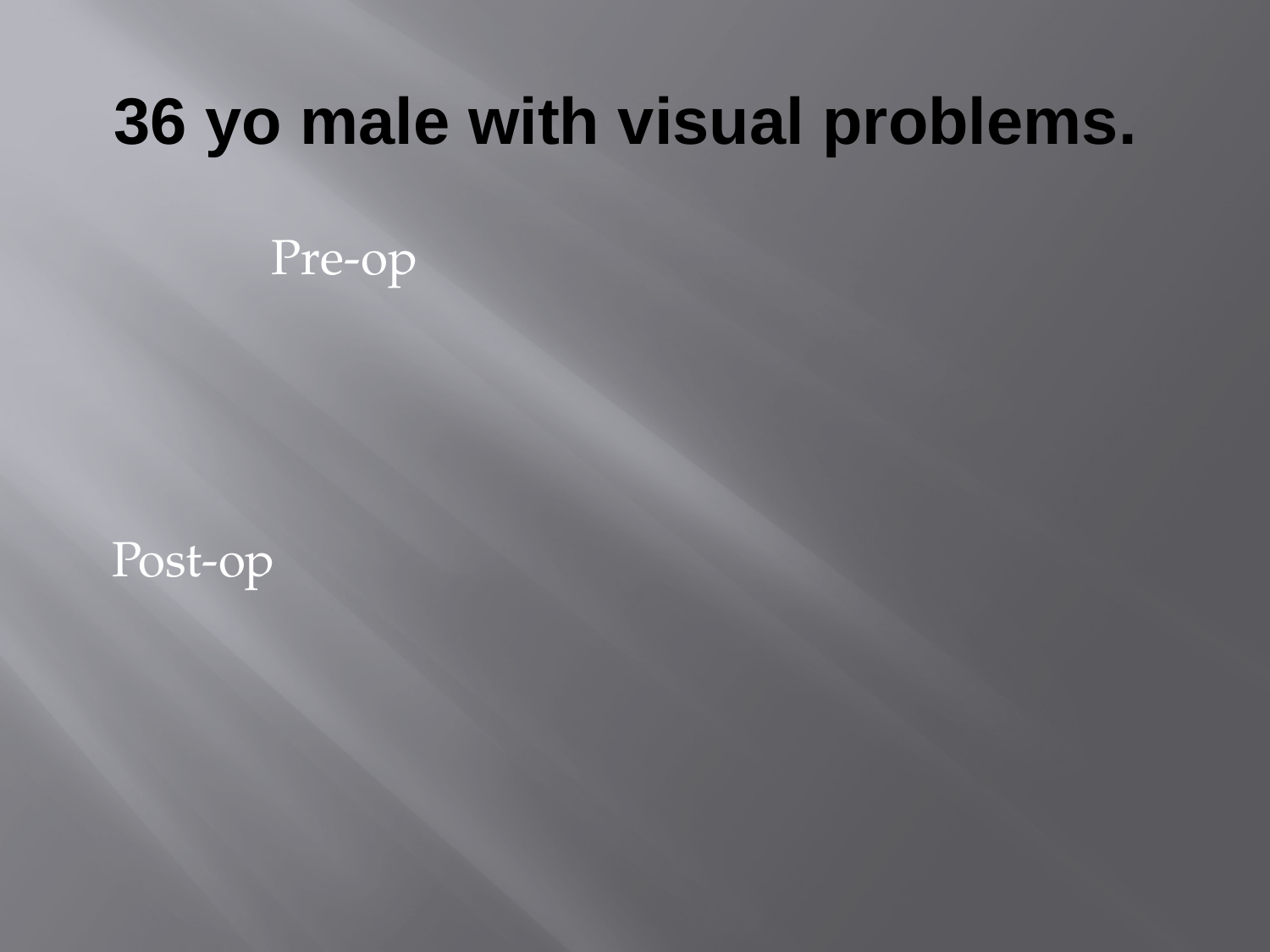

# 36 yo male with visual problems.
Pre-op
Post-op